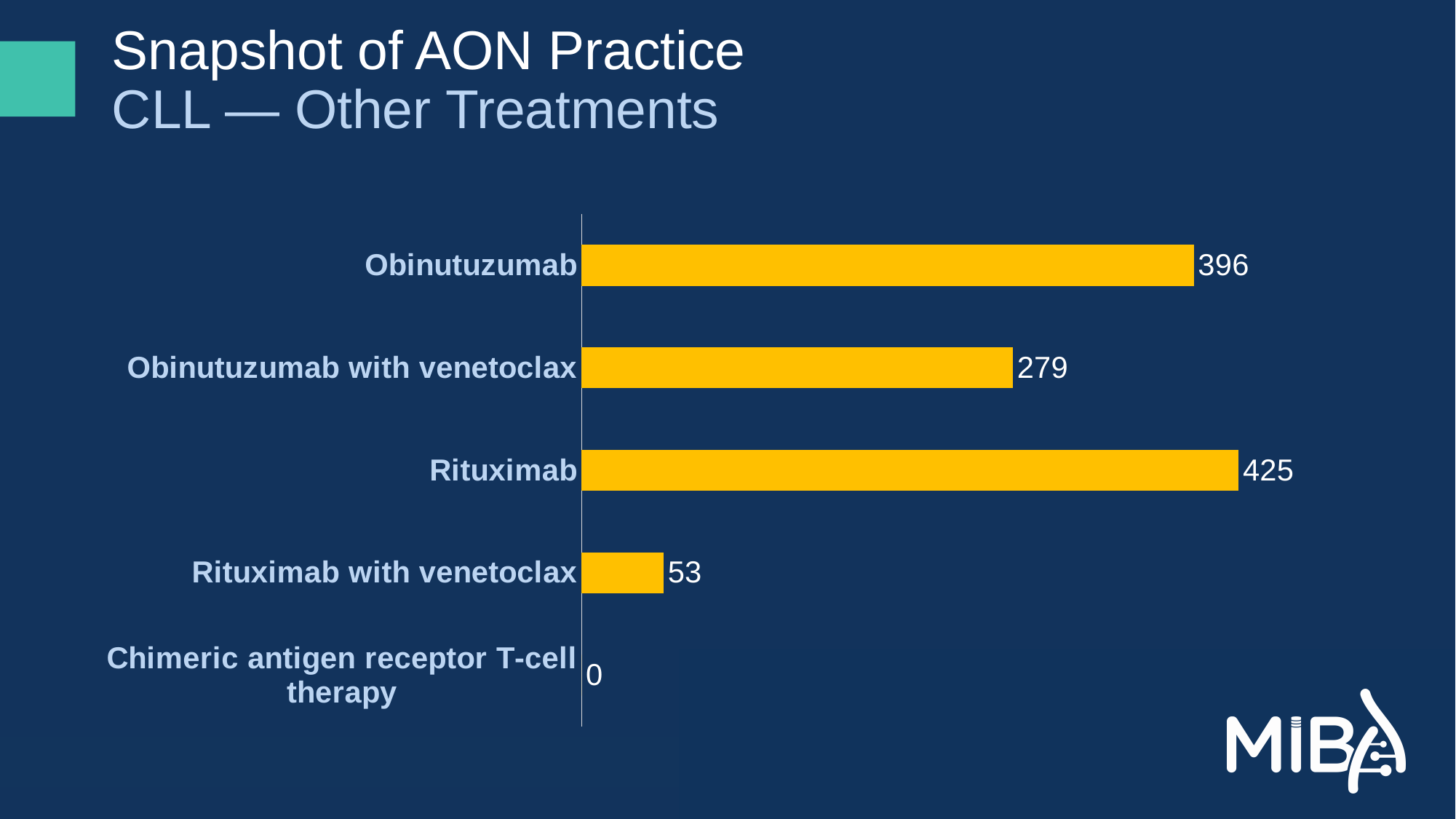

# Snapshot of AON Practice CLL — Other Treatments

### Chart

| Category | Series 1 |
|---|---|
| Chimeric antigen receptor T-cell therapy | 0.0 |
| Rituximab with venetoclax | 53.0 |
| Rituximab | 425.0 |
| Obinutuzumab with venetoclax | 279.0 |
| Obinutuzumab | 396.0 |